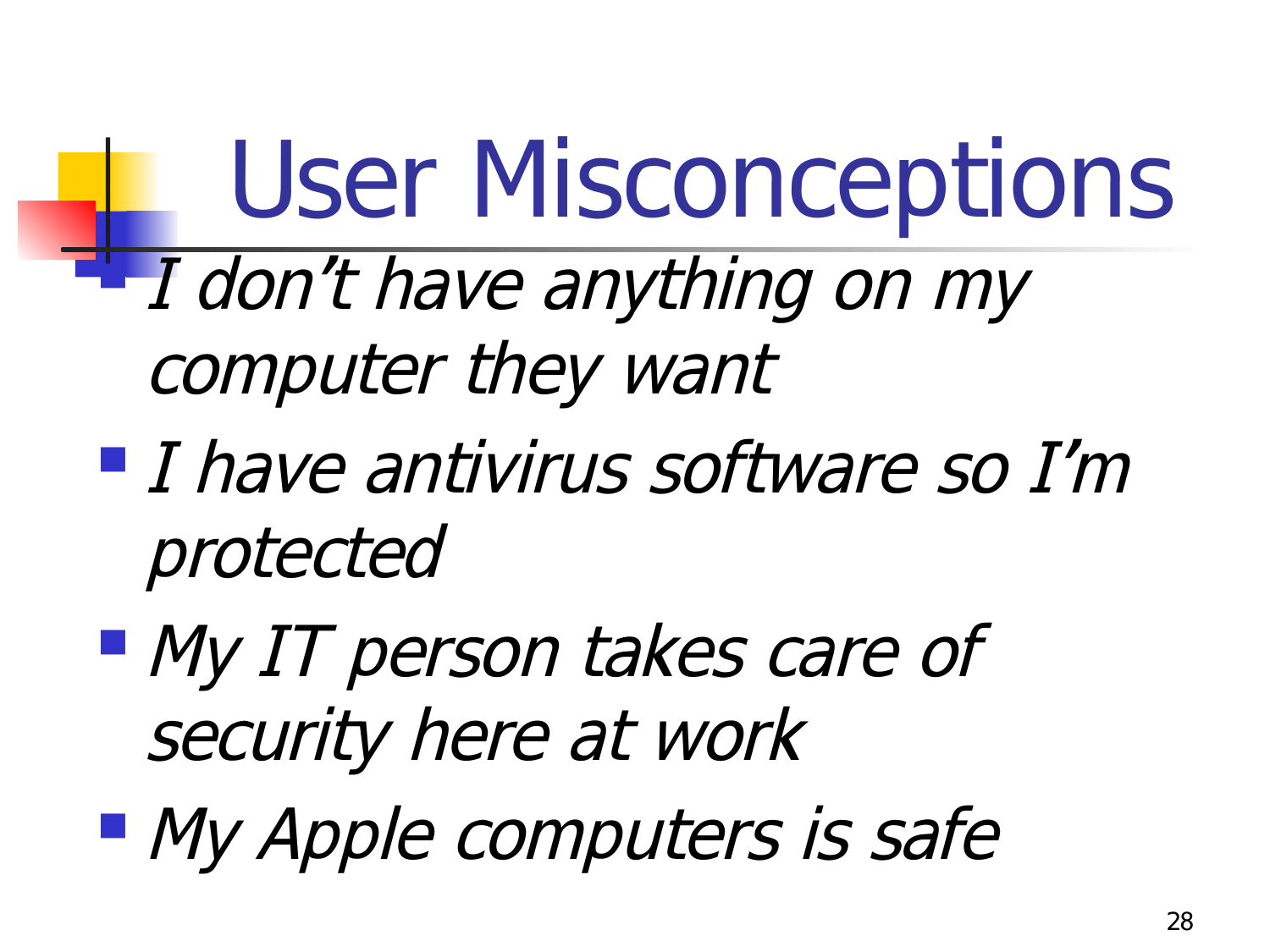

# User Misconceptions
I don’t have anything on my computer they want
I have antivirus software so I’m protected
My IT person takes care of security here at work
My Apple computers is safe
28